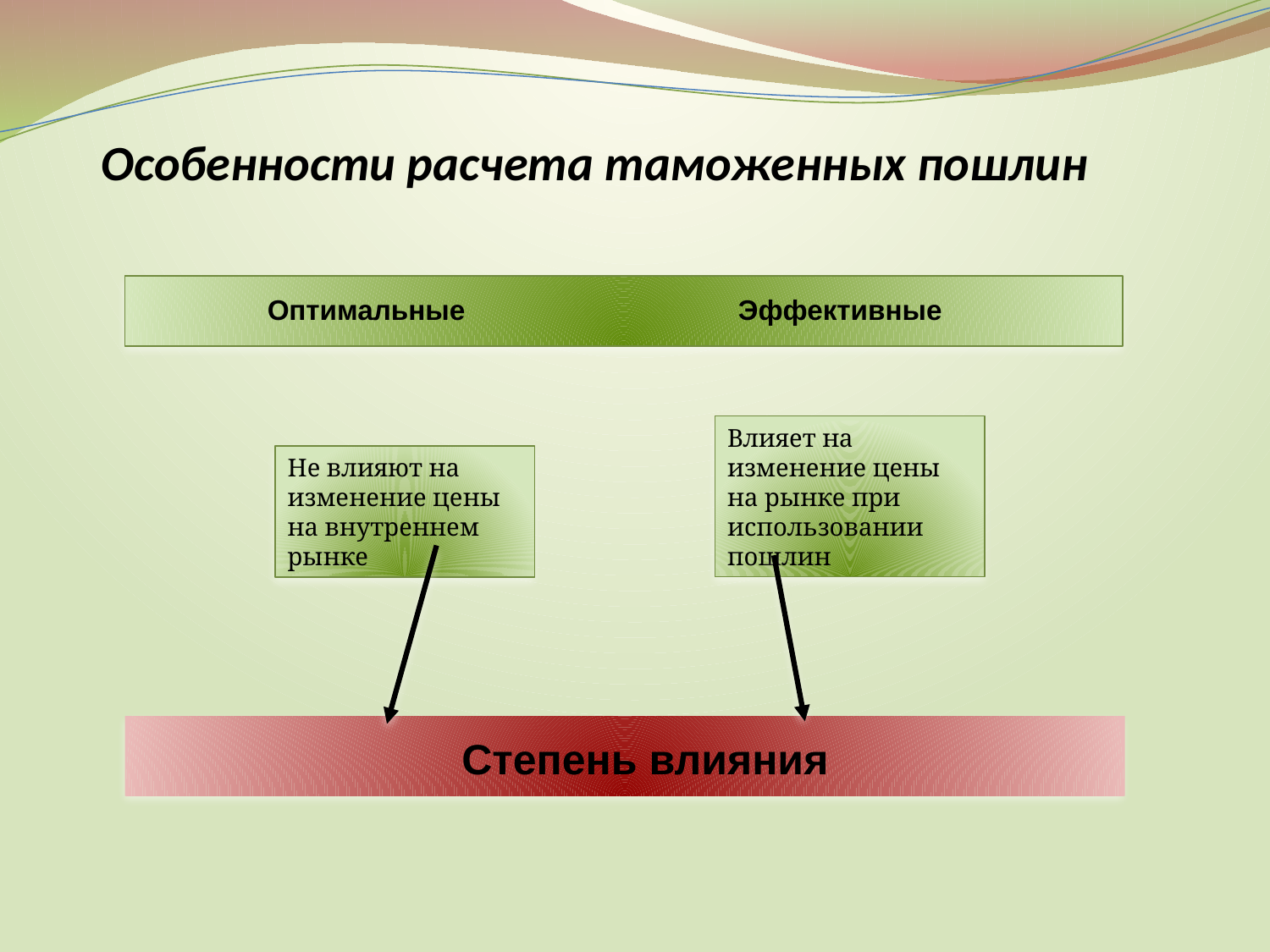

Особенности расчета таможенных пошлин

Оптимальные
Эффективные
Влияет на изменение цены на рынке при использовании пошлин
Не влияют на изменение цены на внутреннем рынке

Степень влияния